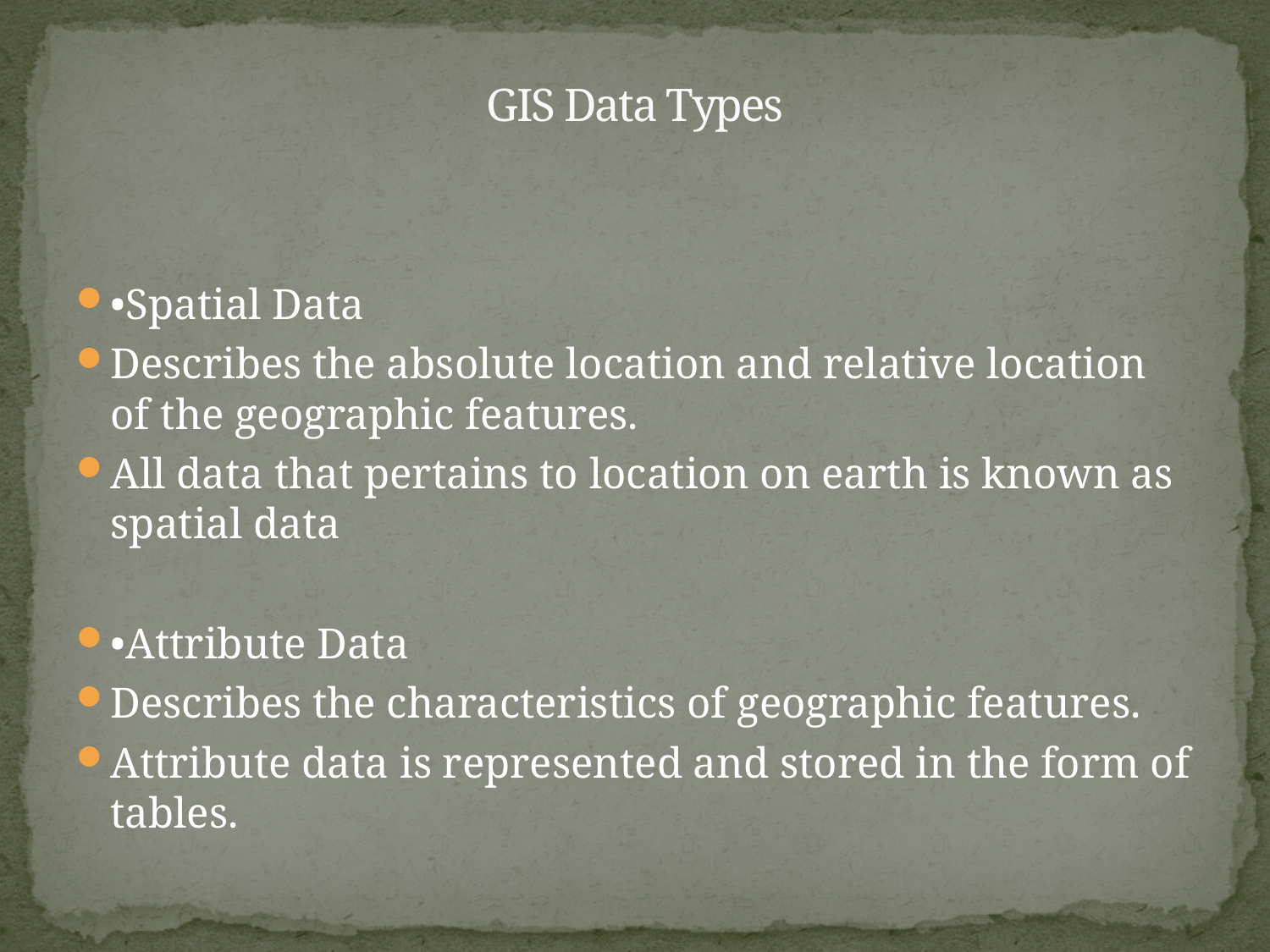

# GIS Data Types

•Spatial Data
Describes the absolute location and relative location of the geographic features.
All data that pertains to location on earth is known as spatial data

•Attribute Data
Describes the characteristics of geographic features.
Attribute data is represented and stored in the form of tables.